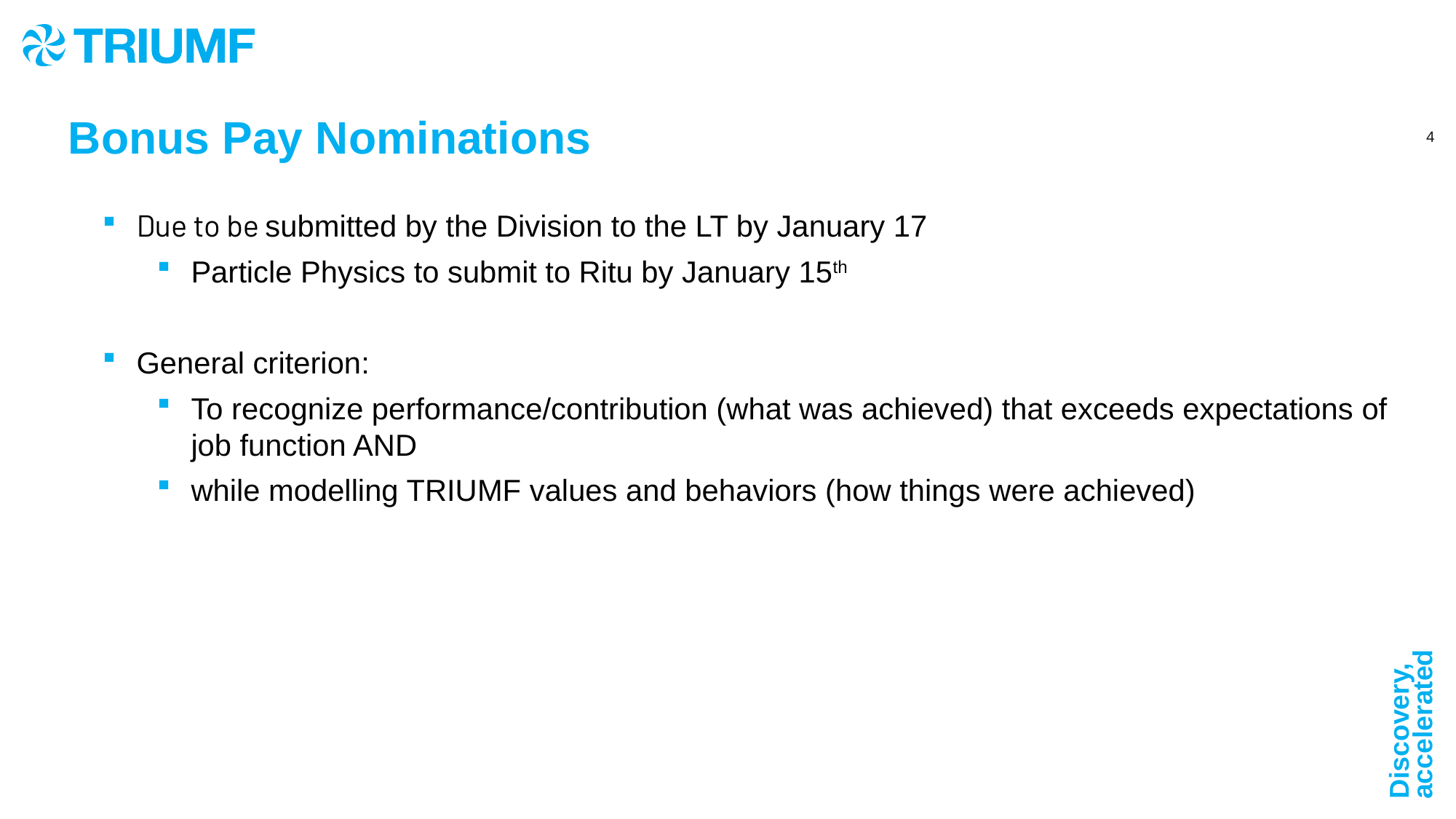

Bonus Pay Nominations

Due to be submitted by the Division to the LT by January 17
Particle Physics to submit to Ritu by January 15th

General criterion:
To recognize performance/contribution (what was achieved) that exceeds expectations of job function AND
while modelling TRIUMF values and behaviors (how things were achieved)